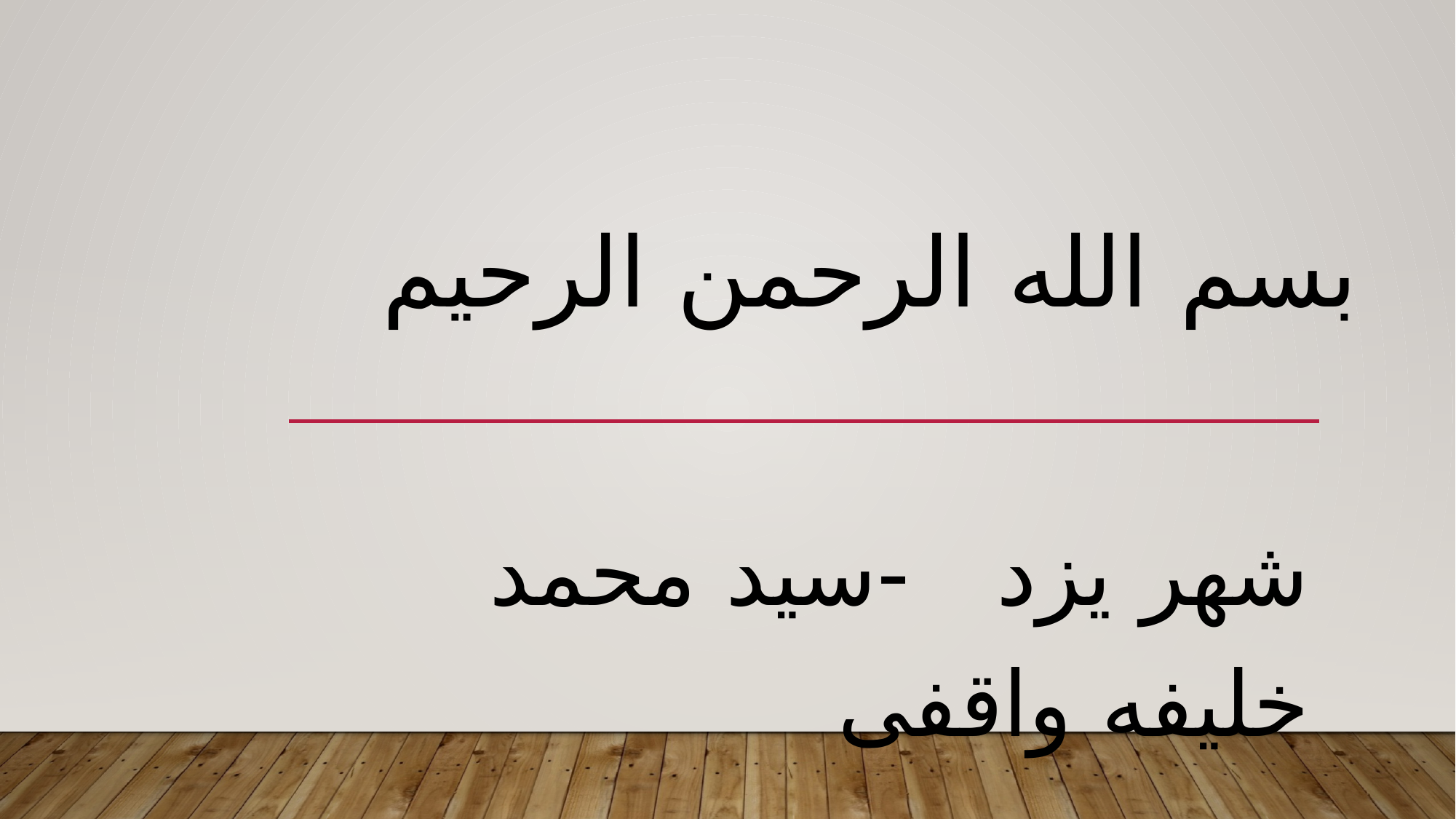

# بسم الله الرحمن الرحیم
شهر یزد   -سید محمد خلیفه واقفی